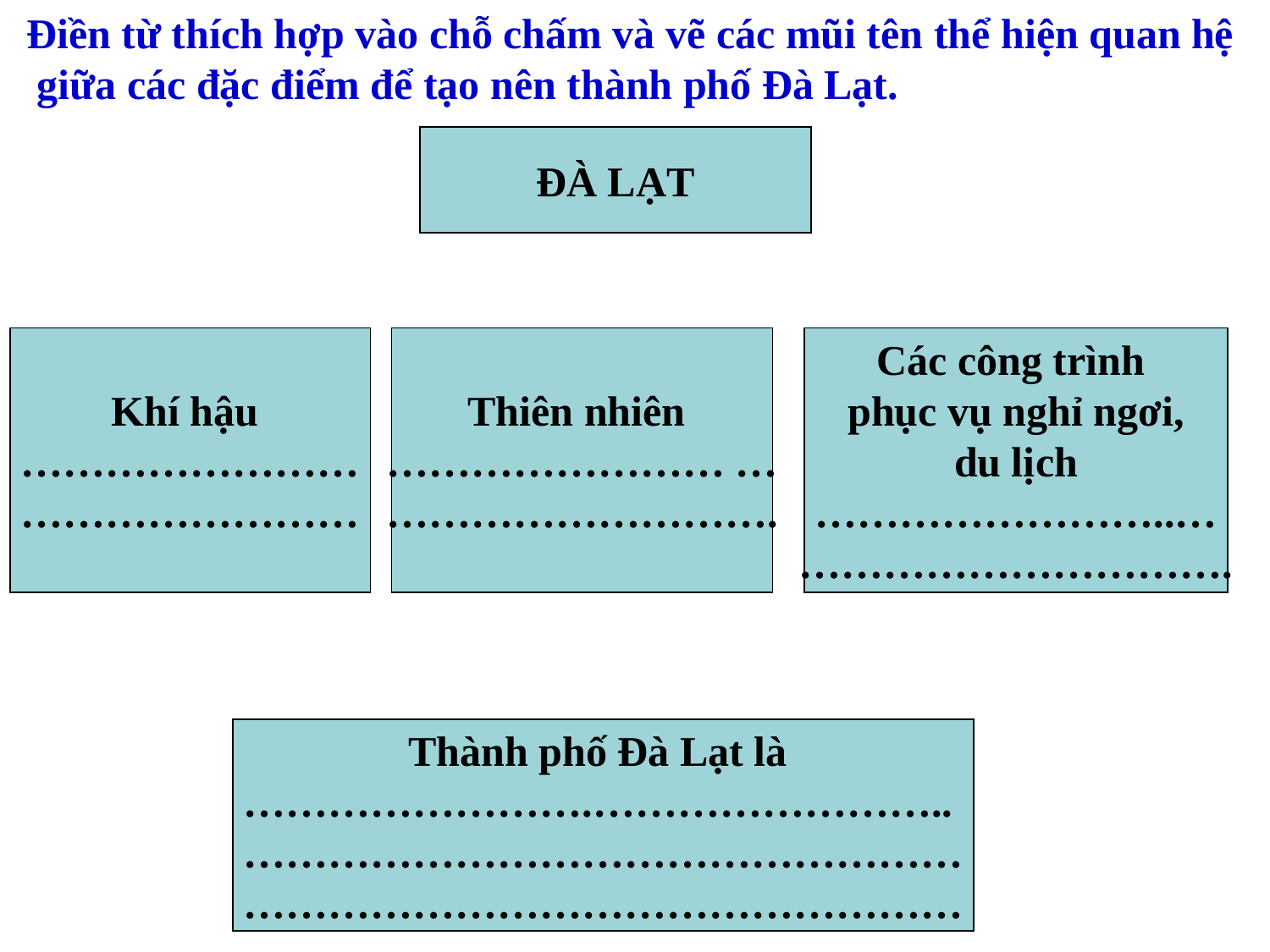

Điền từ thích hợp vào chỗ chấm và vẽ các mũi tên thể hiện quan hệ
 giữa các đặc điểm để tạo nên thành phố Đà Lạt.
ĐÀ LẠT
Khí hậu
……………………
……………………
Thiên nhiên
…………………… …
……………………….
Các công trình
phục vụ nghỉ ngơi,
du lịch
……………………..…
………………………….
Thành phố Đà Lạt là
…………………….……………………..
……………………………………………
……………………………………………